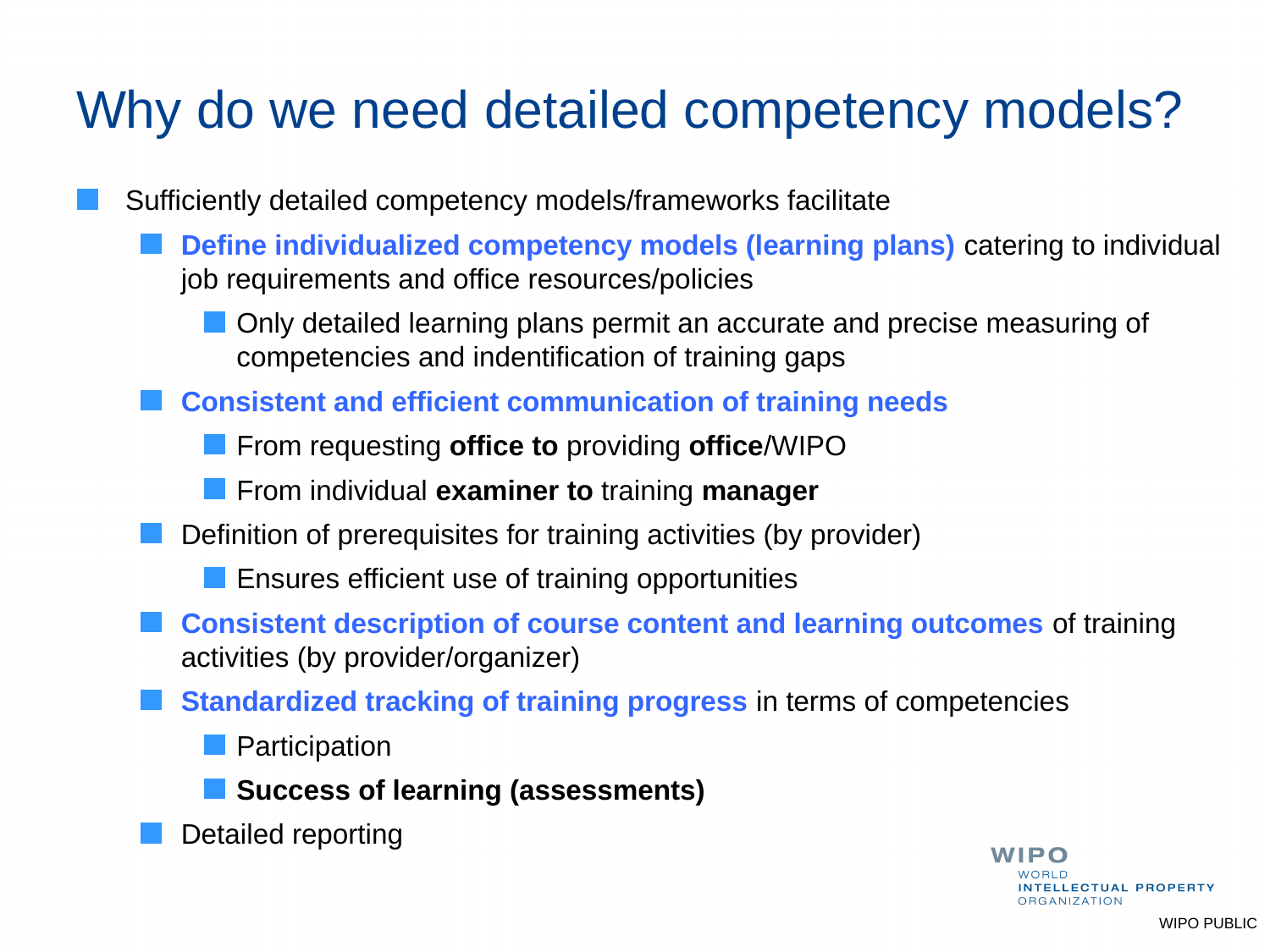

# Why do we need detailed competency models?
Sufficiently detailed competency models/frameworks facilitate
Define individualized competency models (learning plans) catering to individual job requirements and office resources/policies
Only detailed learning plans permit an accurate and precise measuring of competencies and indentification of training gaps
Consistent and efficient communication of training needs
From requesting office to providing office/WIPO
From individual examiner to training manager
Definition of prerequisites for training activities (by provider)
Ensures efficient use of training opportunities
Consistent description of course content and learning outcomes of training activities (by provider/organizer)
Standardized tracking of training progress in terms of competencies
Participation
Success of learning (assessments)
Detailed reporting